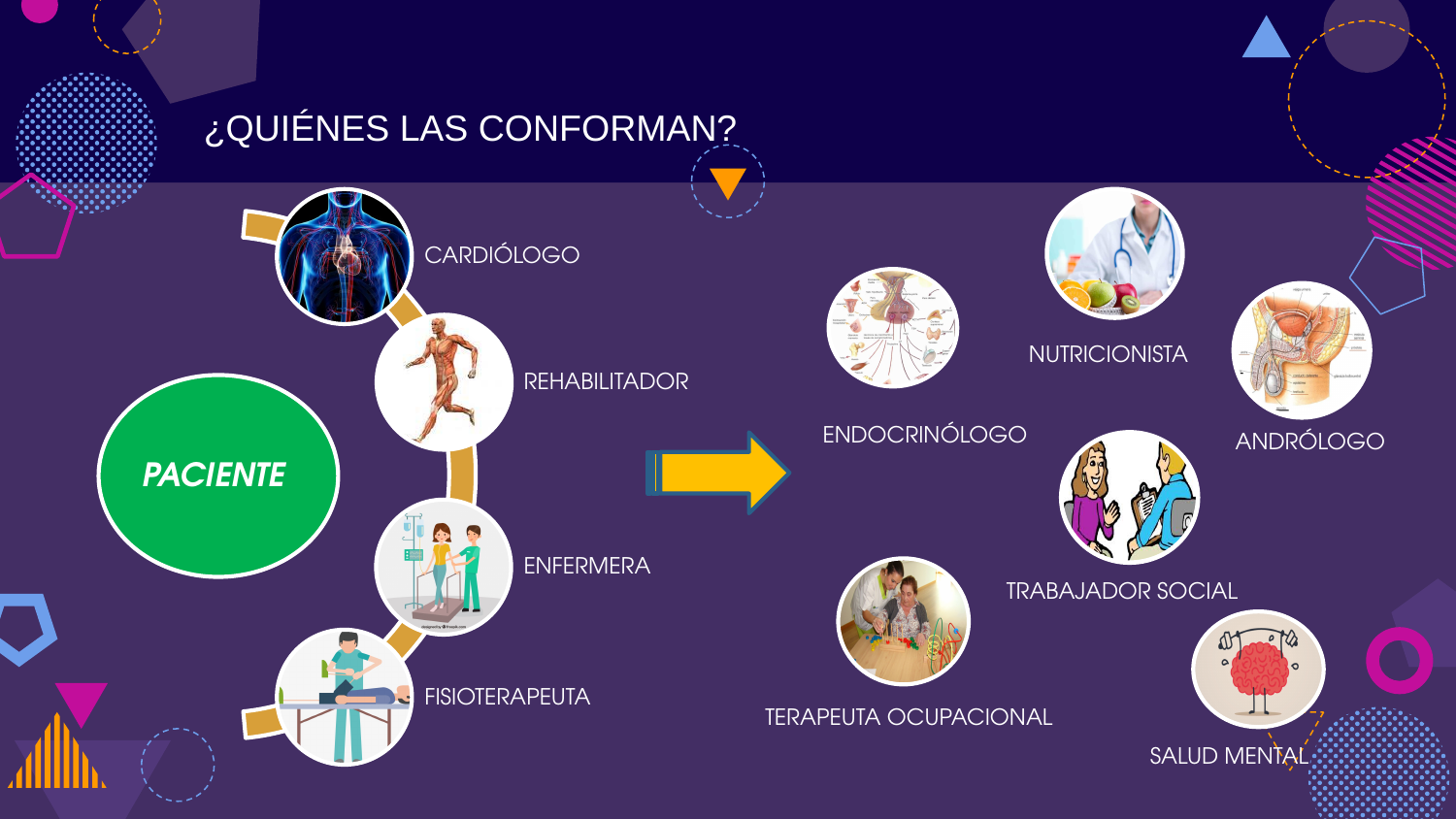

# ¿QUIÉNES LAS CONFORMAN?
PACIENTE
CARDIÓLOGO
REHABILITADOR
ENFERMERA
FISIOTERAPEUTA

NUTRICIONISTA
ENDOCRINÓLOGO
ANDRÓLOGO

TRABAJADOR SOCIAL

TERAPEUTA OCUPACIONAL
SALUD MENTAL